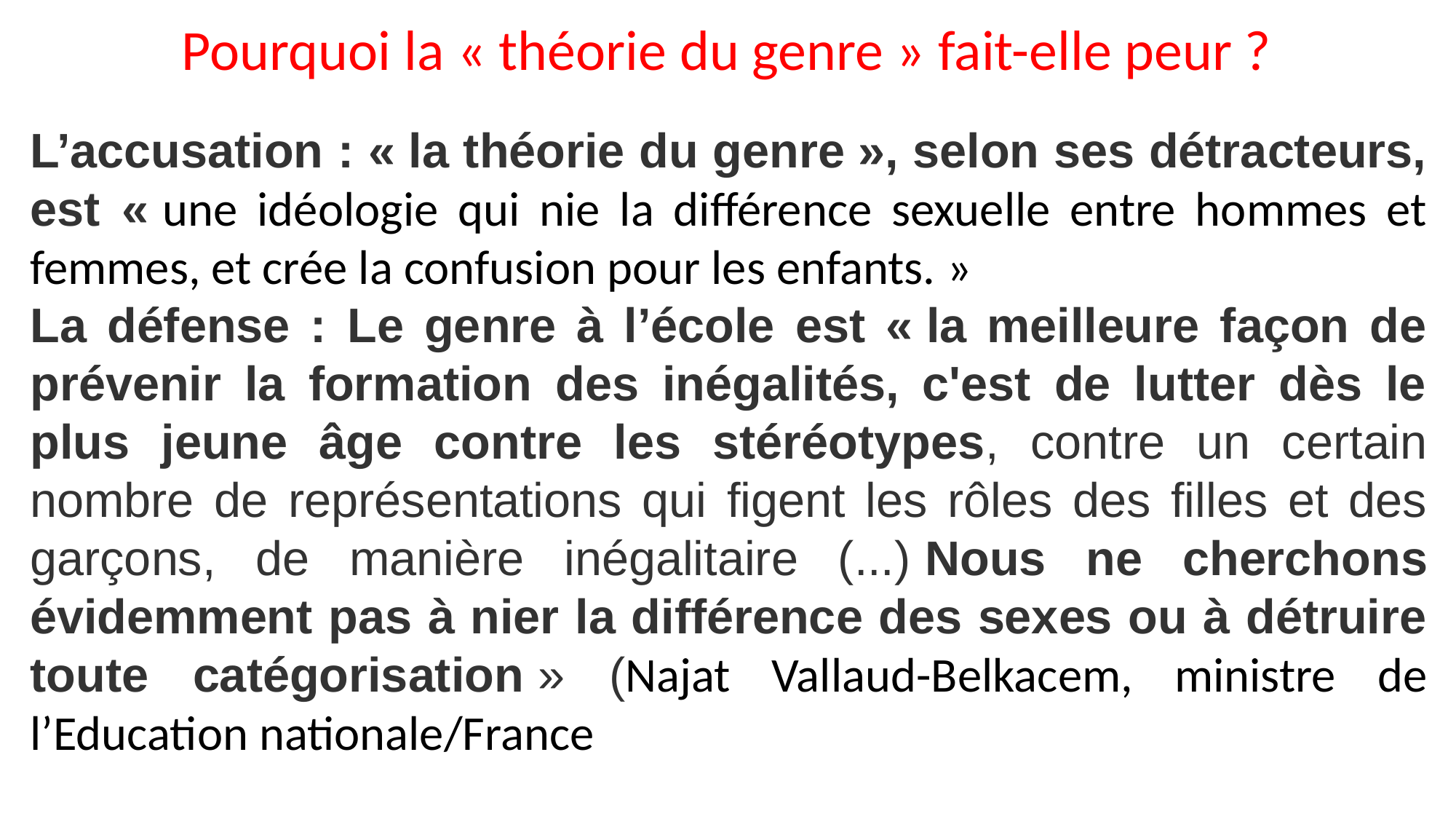

# Pourquoi la « théorie du genre » fait-elle peur ?
L’accusation : « la théorie du genre », selon ses détracteurs, est « une idéologie qui nie la différence sexuelle entre hommes et femmes, et crée la confusion pour les enfants. »
La défense : Le genre à l’école est « la meilleure façon de prévenir la formation des inégalités, c'est de lutter dès le plus jeune âge contre les stéréotypes, contre un certain nombre de représentations qui figent les rôles des filles et des garçons, de manière inégalitaire (...) Nous ne cherchons évidemment pas à nier la différence des sexes ou à détruire toute catégorisation » (Najat Vallaud-Belkacem, ministre de l’Education nationale/France